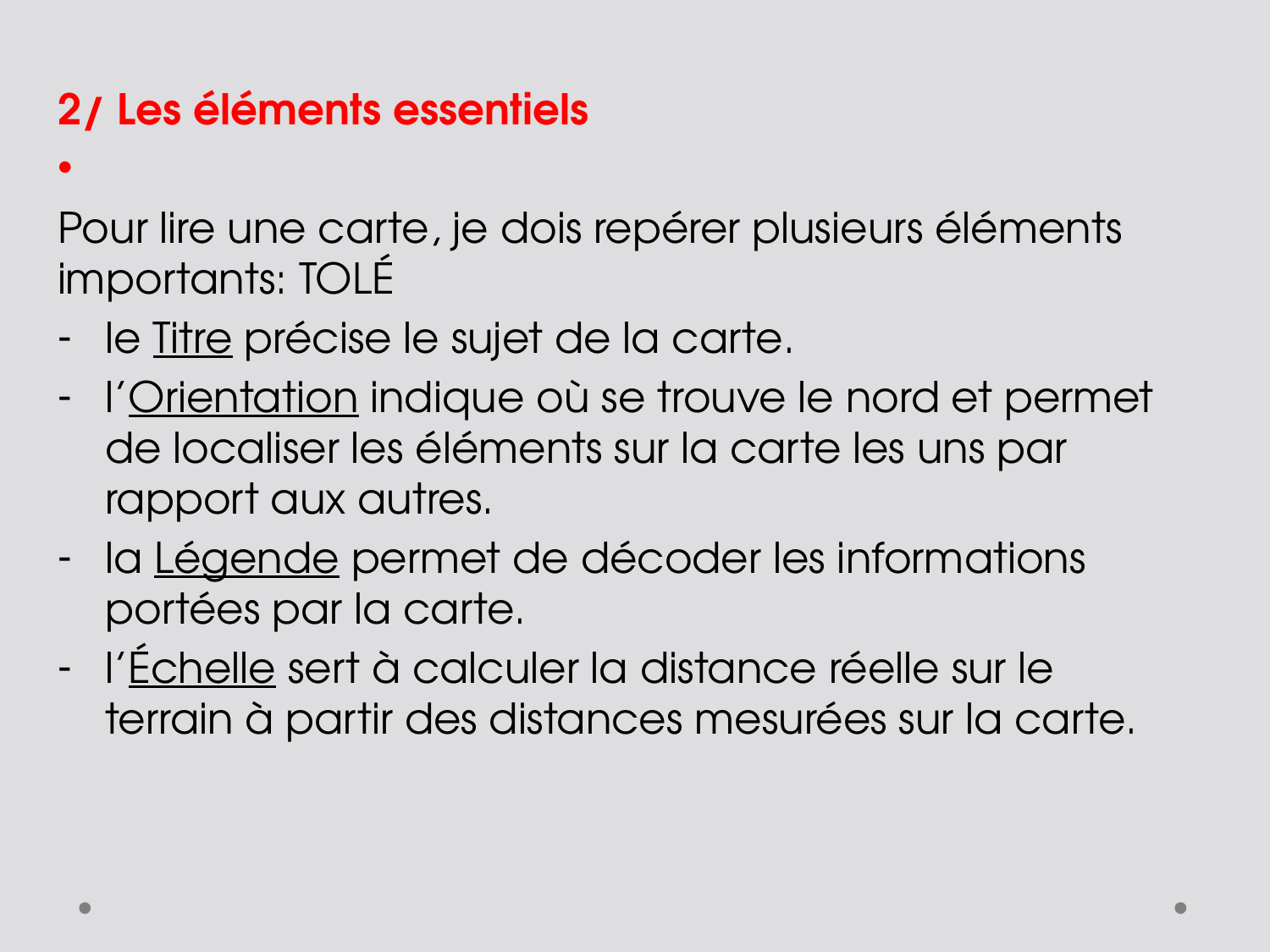

2/ Les éléments essentiels

Pour lire une carte, je dois repérer plusieurs éléments importants: TOLÉ
le Titre précise le sujet de la carte.
l’Orientation indique où se trouve le nord et permet de localiser les éléments sur la carte les uns par rapport aux autres.
la Légende permet de décoder les informations portées par la carte.
l’Échelle sert à calculer la distance réelle sur le terrain à partir des distances mesurées sur la carte.